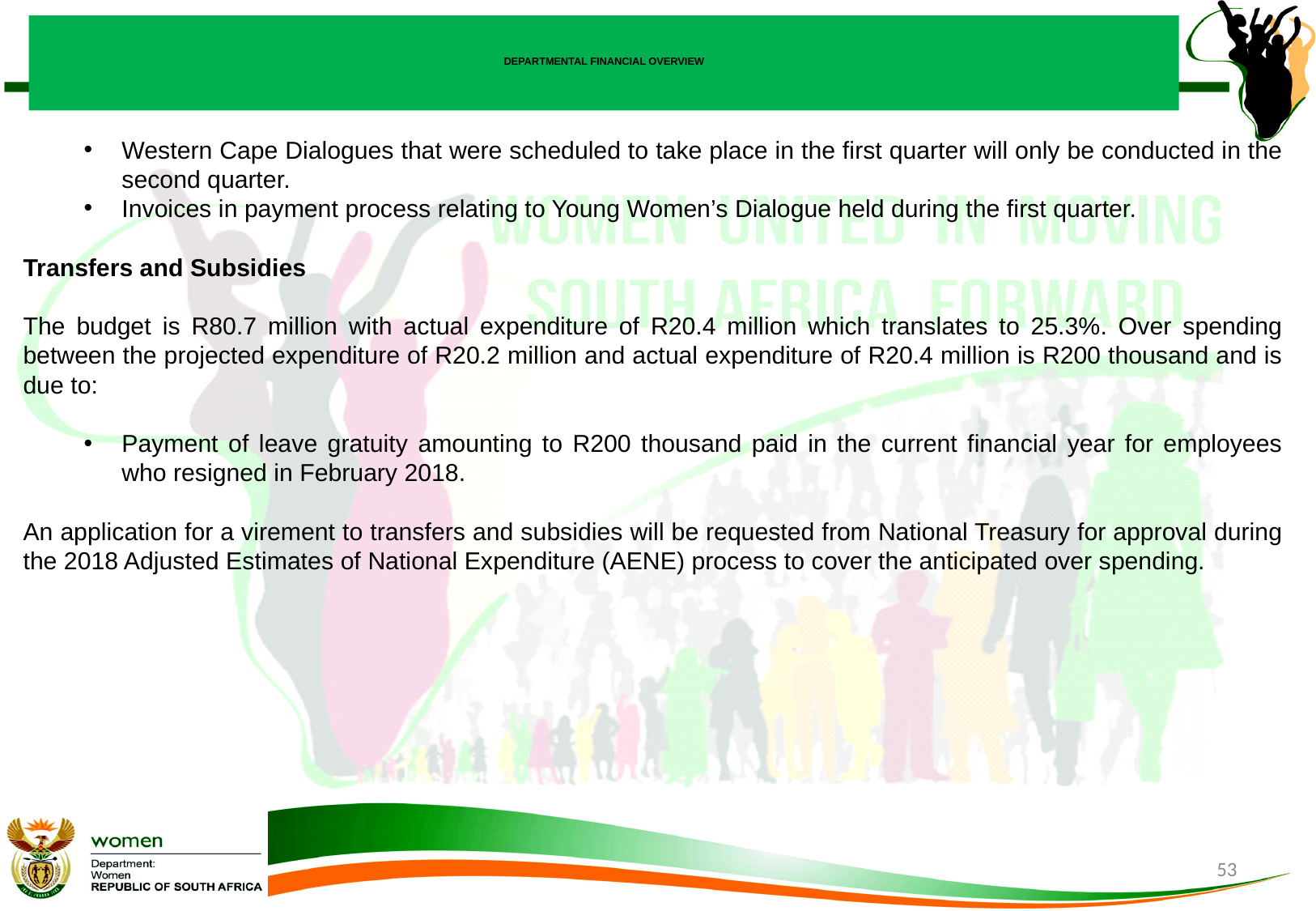

# DEPARTMENTAL FINANCIAL OVERVIEW
Western Cape Dialogues that were scheduled to take place in the first quarter will only be conducted in the second quarter.
Invoices in payment process relating to Young Women’s Dialogue held during the first quarter.

Transfers and Subsidies

The budget is R80.7 million with actual expenditure of R20.4 million which translates to 25.3%. Over spending between the projected expenditure of R20.2 million and actual expenditure of R20.4 million is R200 thousand and is due to:

Payment of leave gratuity amounting to R200 thousand paid in the current financial year for employees who resigned in February 2018.

An application for a virement to transfers and subsidies will be requested from National Treasury for approval during the 2018 Adjusted Estimates of National Expenditure (AENE) process to cover the anticipated over spending.

53